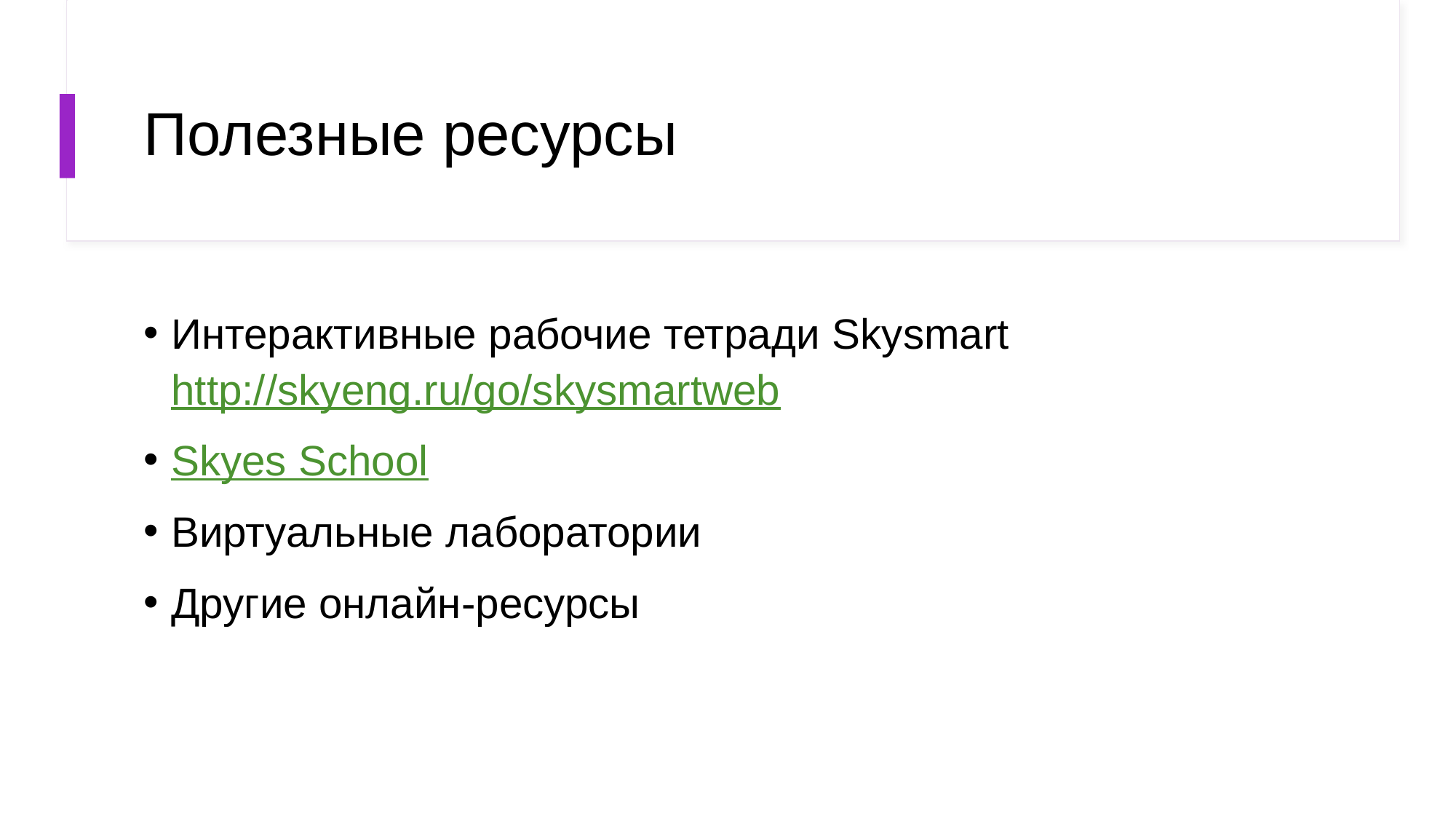

# Полезные ресурсы
Интерактивные рабочие тетради Skysmart http://skyeng.ru/go/skysmartweb
Skyes School
Виртуальные лаборатории
Другие онлайн-ресурсы